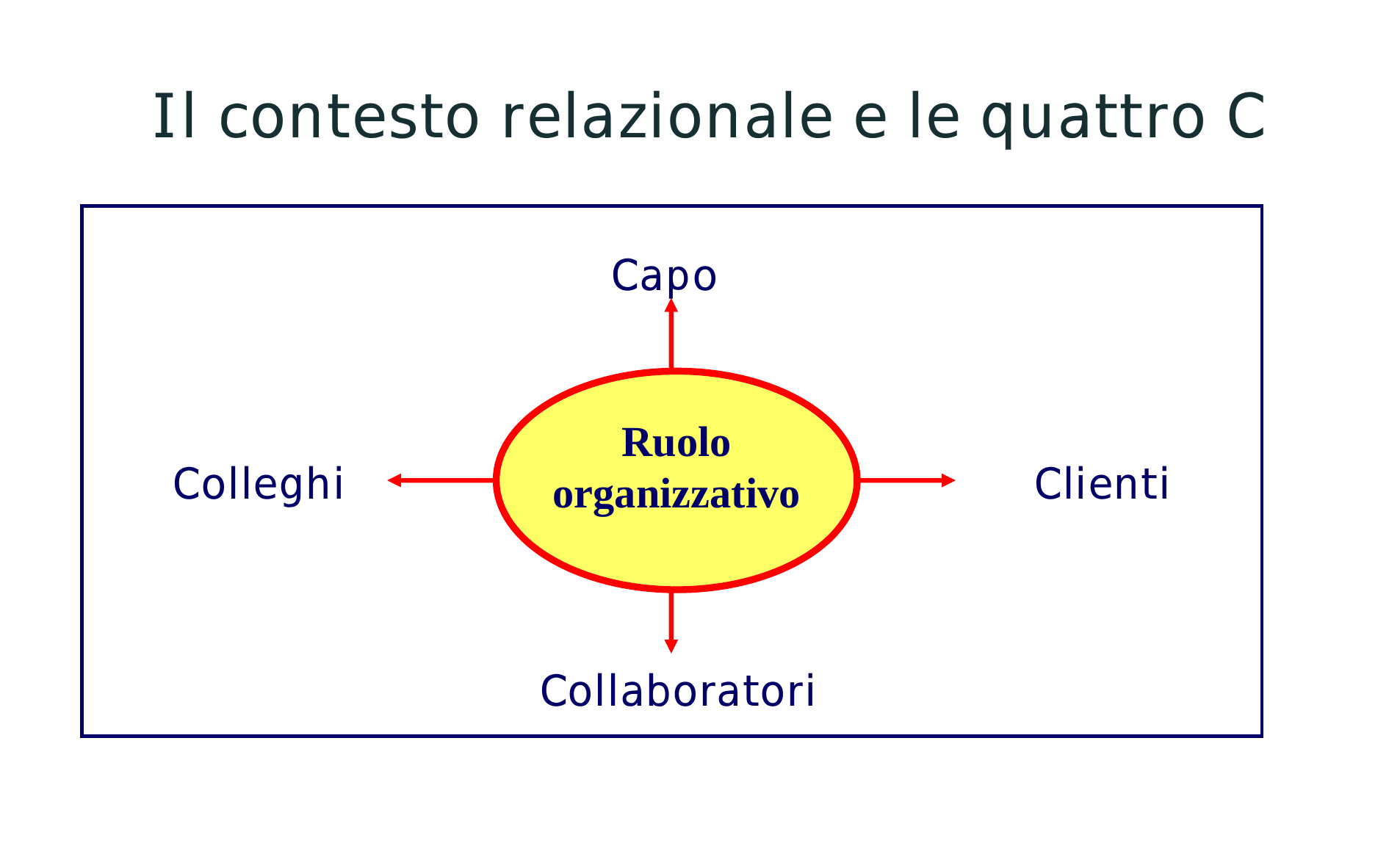

Il contesto relazionale e le quattro C

Capo

Colleghi

Clienti

Ruolo
organizzativo

Collaboratori